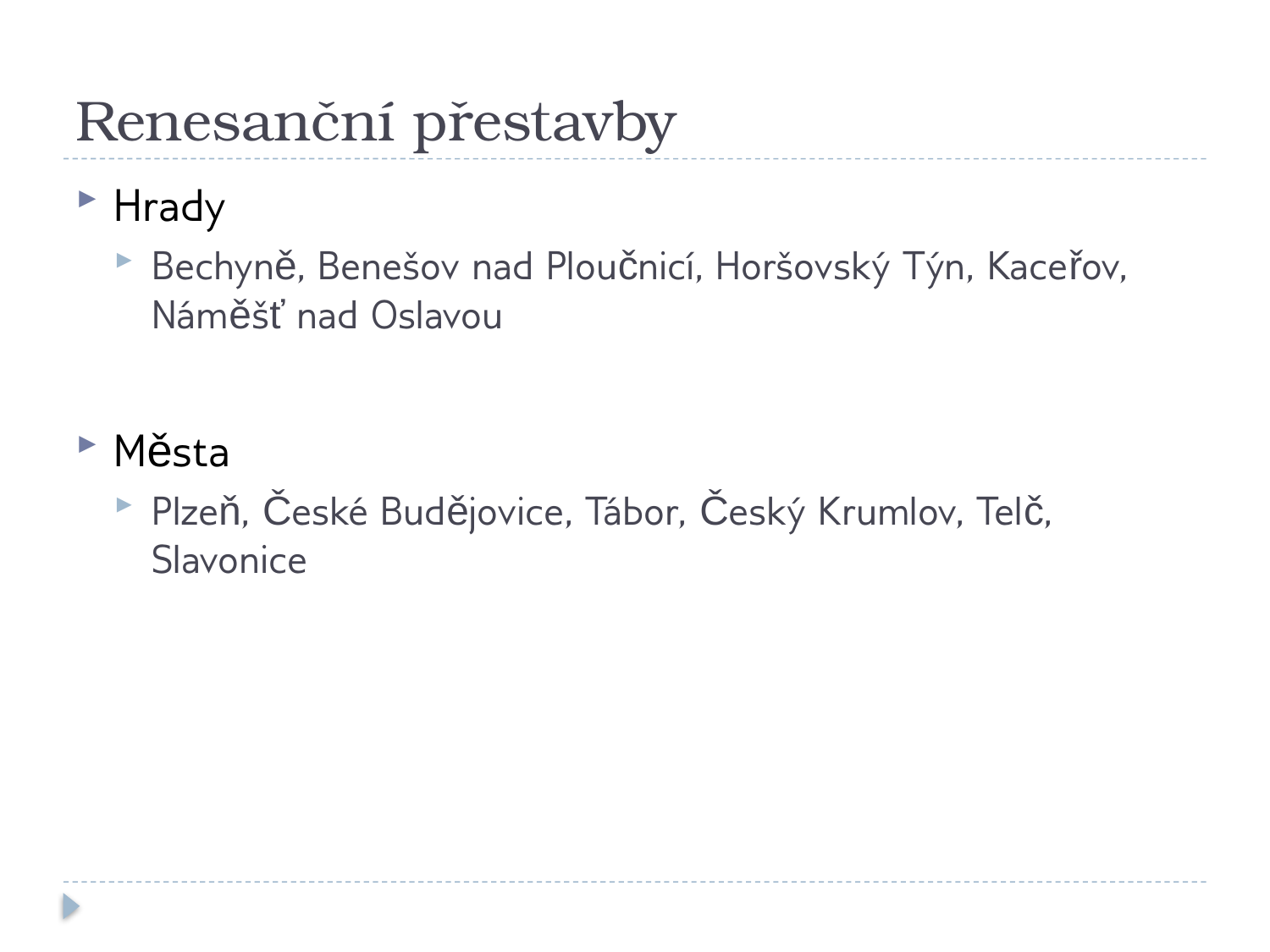

# Renesanční přestavby
Hrady
Bechyně, Benešov nad Ploučnicí, Horšovský Týn, Kaceřov, Náměšť nad Oslavou

Města
Plzeň, České Budějovice, Tábor, Český Krumlov, Telč, Slavonice